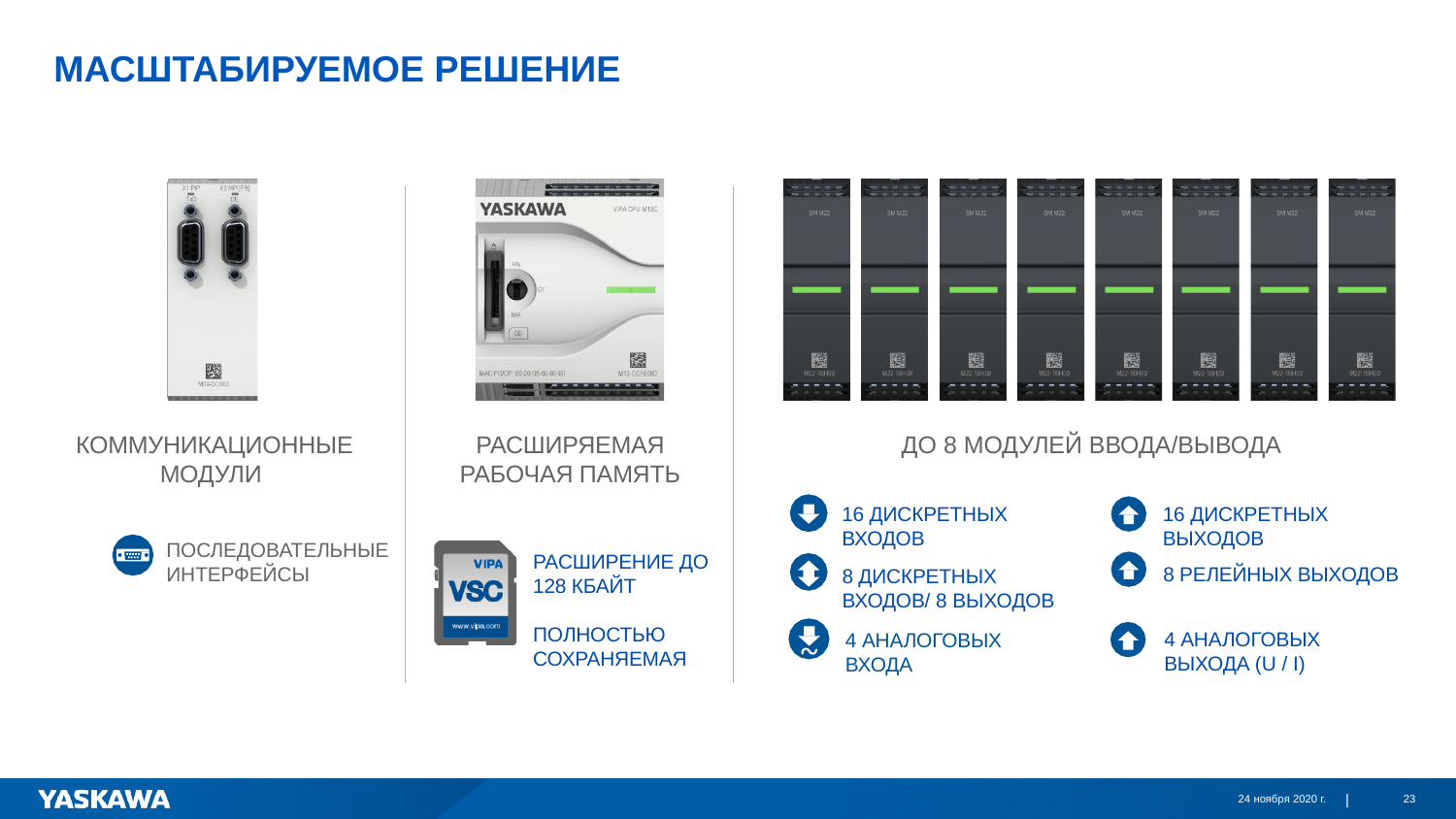

# Масштабируемое решение

ДО 8 МОДУЛЕЙ ВВОДА/ВЫВОДА
КОММУНИКАЦИОННЫЕ МОДУЛИ
РАСШИРЯЕМАЯ РАБОЧАЯ ПАМЯТЬ

16 ДИСКРЕТНЫХ ВЫХОДОВ
16 ДИСКРЕТНЫХ ВХОДОВ

ПОСЛЕДОВАТЕЛЬНЫЕ
ИНТЕРФЕЙСЫ

РАСШИРЕНИЕ ДО 128 КБАЙТ

ПОЛНОСТЬЮ СОХРАНЯЕМАЯ

8 РЕЛЕЙНЫХ ВЫХОДОВ
8 ДИСКРЕТНЫХ ВХОДОВ/ 8 ВЫХОДОВ

4 АНАЛОГОВЫХ ВЫХОДА (U / I)
4 АНАЛОГОВЫХ ВХОДА